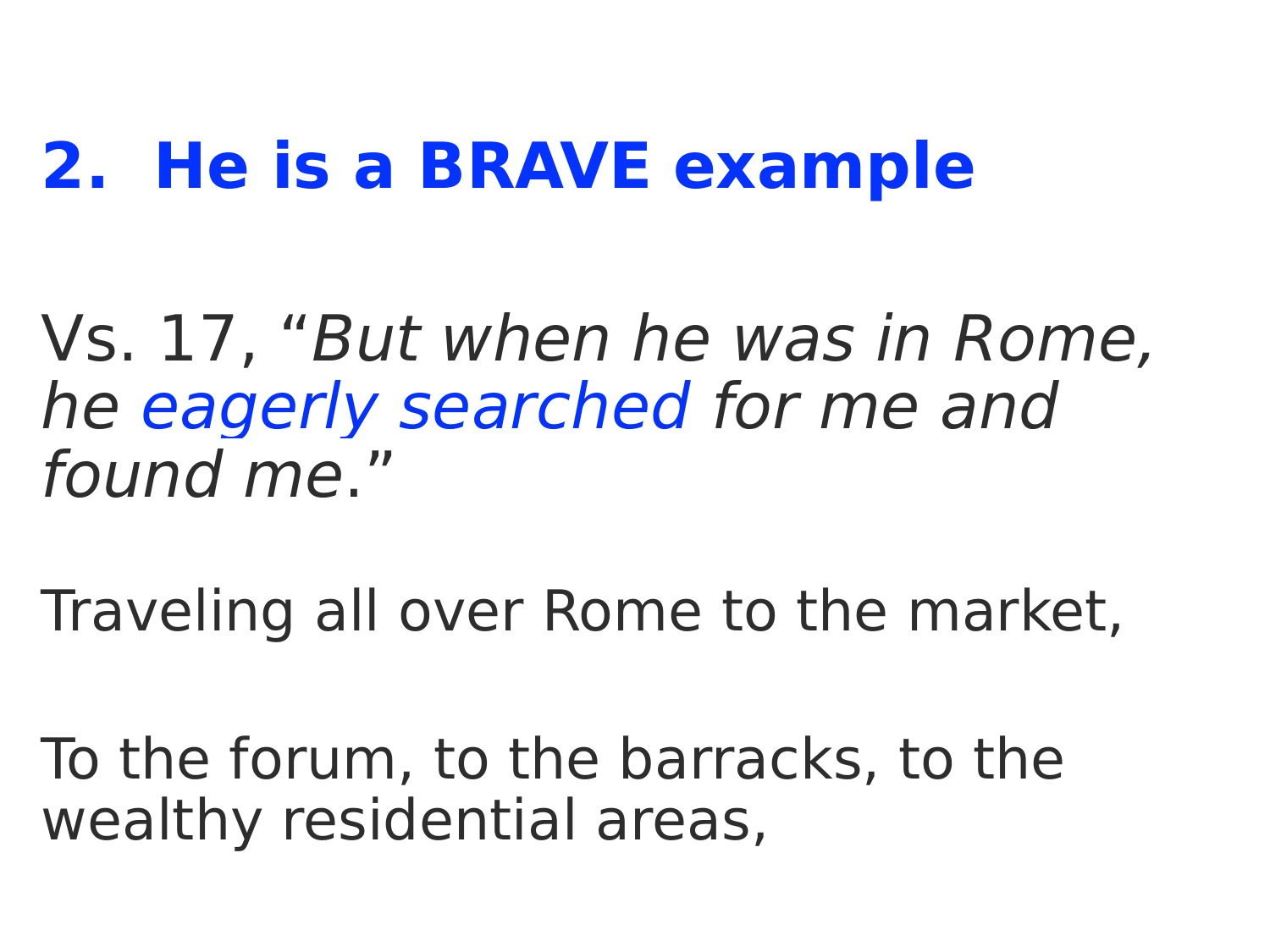

2.  He is a BRAVE example

Vs. 17, “But when he was in Rome, he eagerly searched for me and found me.”

Traveling all over Rome to the market,

To the forum, to the barracks, to the wealthy residential areas,